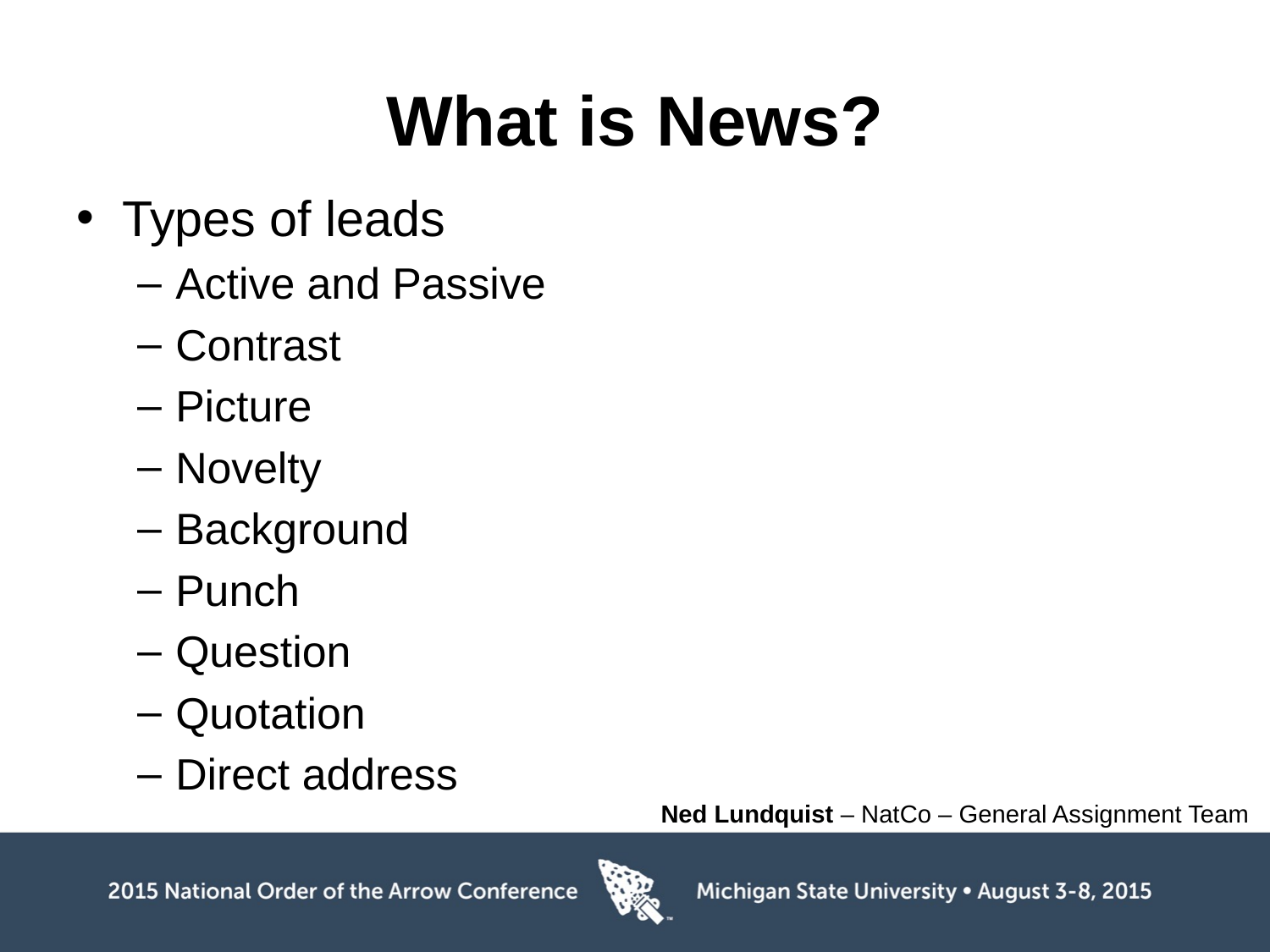

# What is News?
Types of leads
Active and Passive
Contrast
Picture
Novelty
Background
Punch
Question
Quotation
Direct address

Ned Lundquist – NatCo – General Assignment Team